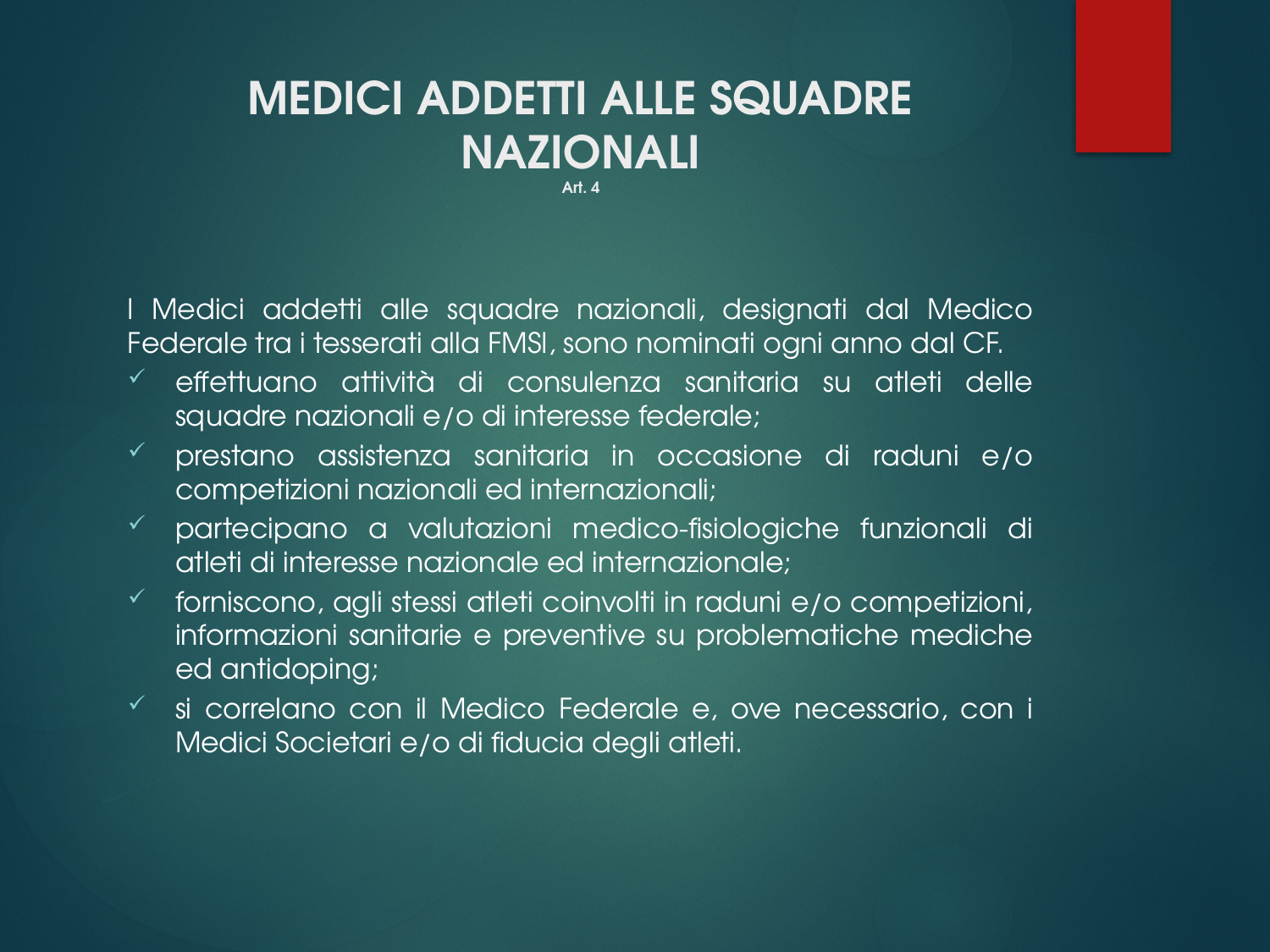

# MEDICI ADDETTI ALLE SQUADRE NAZIONALI Art. 4
I Medici addetti alle squadre nazionali, designati dal Medico Federale tra i tesserati alla FMSI, sono nominati ogni anno dal CF.
effettuano attività di consulenza sanitaria su atleti delle squadre nazionali e/o di interesse federale;
prestano assistenza sanitaria in occasione di raduni e/o competizioni nazionali ed internazionali;
partecipano a valutazioni medico-fisiologiche funzionali di atleti di interesse nazionale ed internazionale;
forniscono, agli stessi atleti coinvolti in raduni e/o competizioni, informazioni sanitarie e preventive su problematiche mediche ed antidoping;
si correlano con il Medico Federale e, ove necessario, con i Medici Societari e/o di fiducia degli atleti.